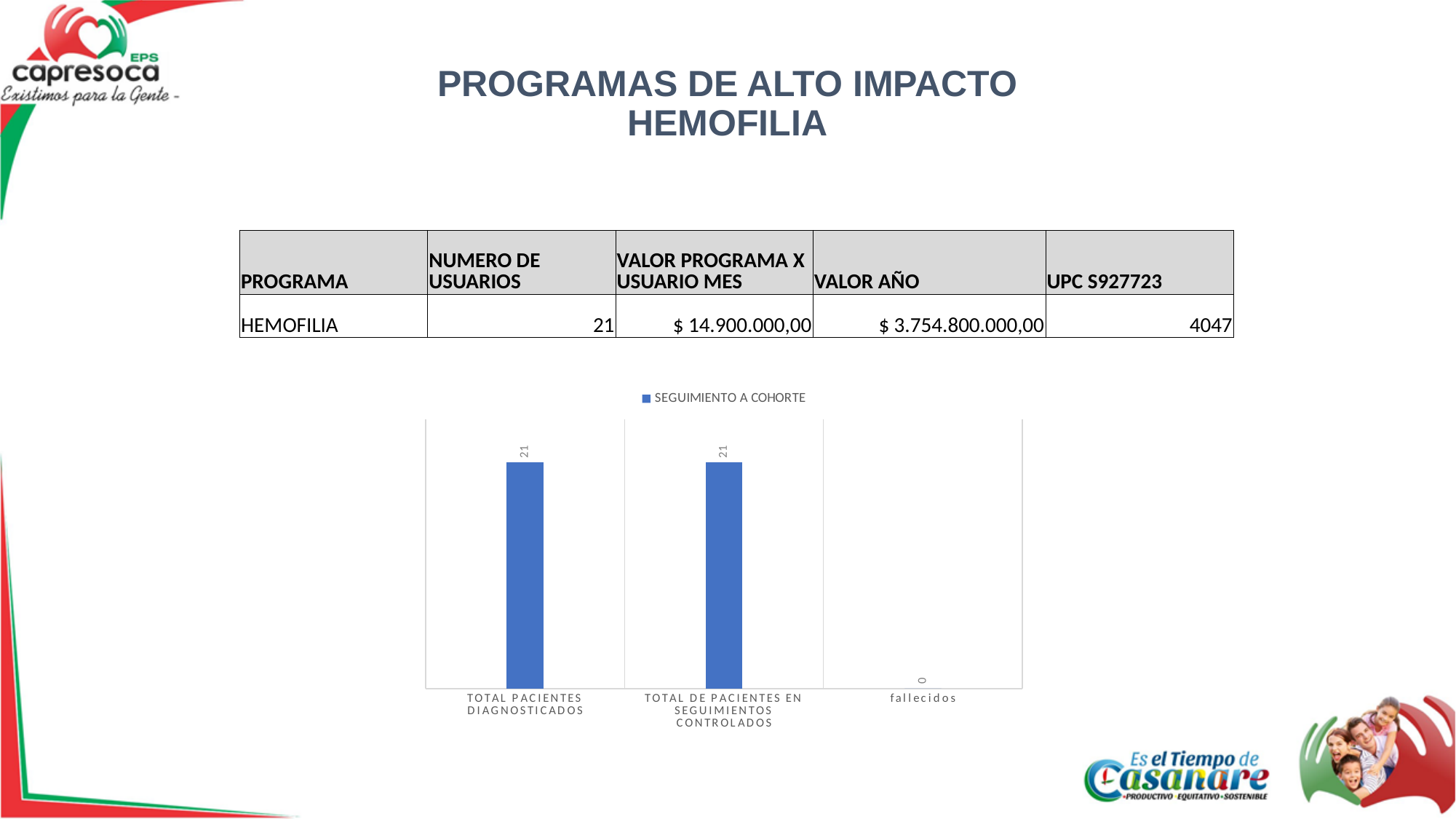

# PROGRAMAS DE ALTO IMPACTO HEMOFILIA
| PROGRAMA | NUMERO DE USUARIOS | VALOR PROGRAMA X USUARIO MES | VALOR AÑO | UPC S927723 |
| --- | --- | --- | --- | --- |
| HEMOFILIA | 21 | $ 14.900.000,00 | $ 3.754.800.000,00 | 4047 |

### Chart

| Category | SEGUIMIENTO A COHORTE |
|---|---|
| TOTAL PACIENTES DIAGNOSTICADOS | 21.0 |
| TOTAL DE PACIENTES EN SEGUIMIENTOS CONTROLADOS | 21.0 |
| fallecidos | 0.0 |